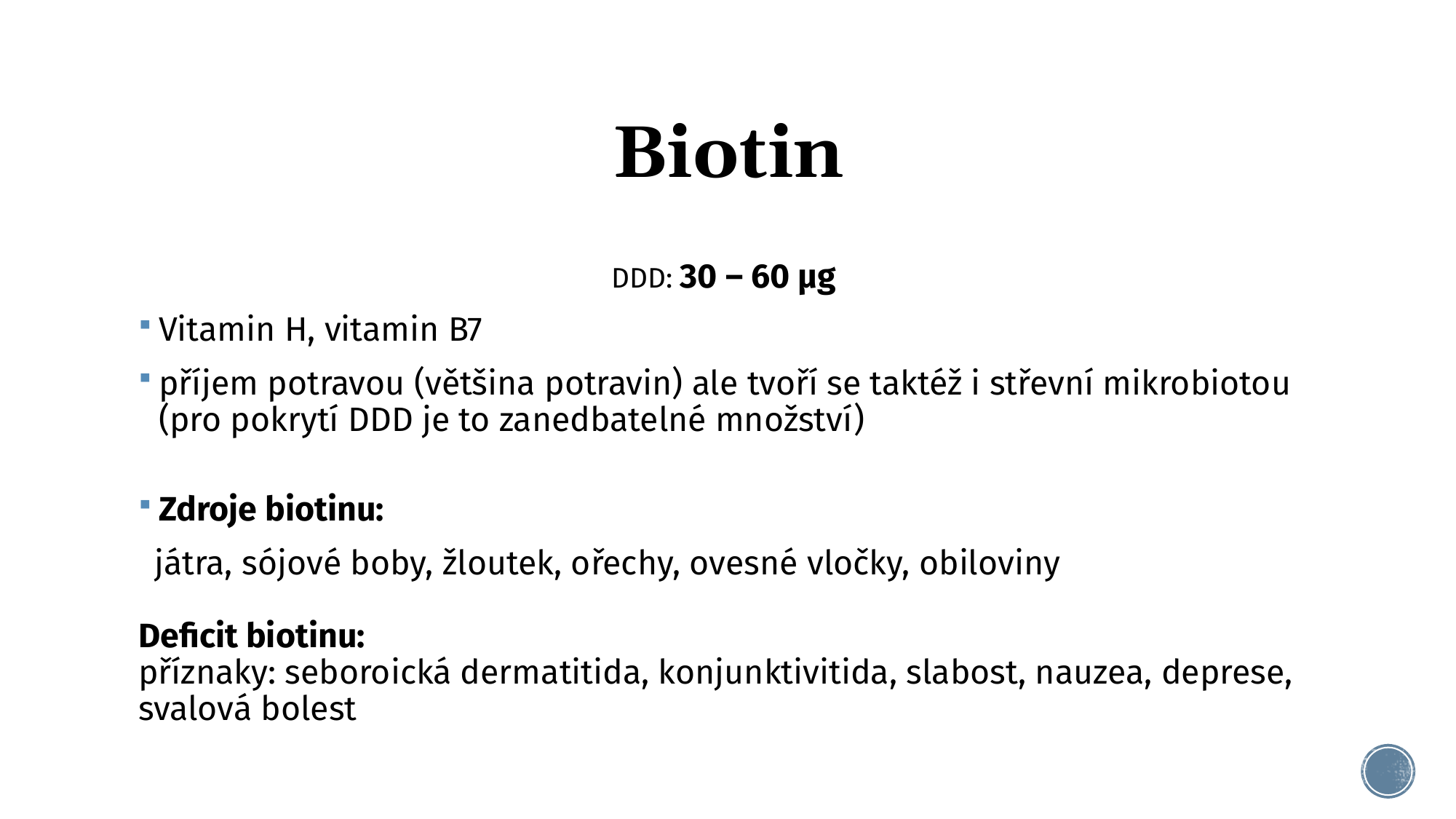

# Biotin
DDD: 30 – 60 µg
Vitamin H, vitamin B7
příjem potravou (většina potravin) ale tvoří se taktéž i střevní mikrobiotou (pro pokrytí DDD je to zanedbatelné množství)
Zdroje biotinu:
  játra, sójové boby, žloutek, ořechy, ovesné vločky, obiloviny
Deficit biotinu:
příznaky: seboroická dermatitida, konjunktivitida, slabost, nauzea, deprese, svalová bolest